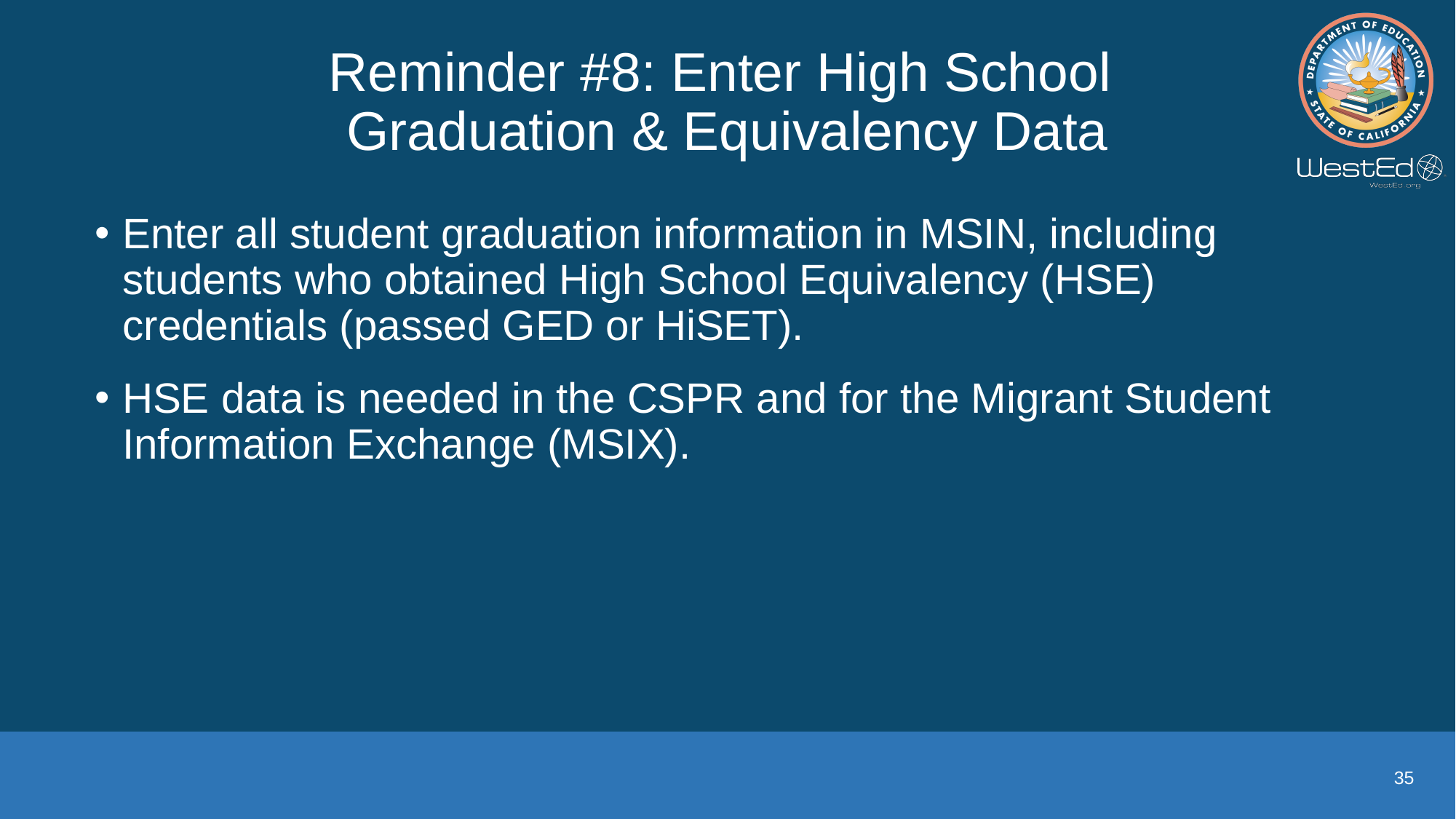

# Reminder #8: Enter High School Graduation & Equivalency Data
Enter all student graduation information in MSIN, including students who obtained High School Equivalency (HSE) credentials (passed GED or HiSET).
HSE data is needed in the CSPR and for the Migrant Student Information Exchange (MSIX).